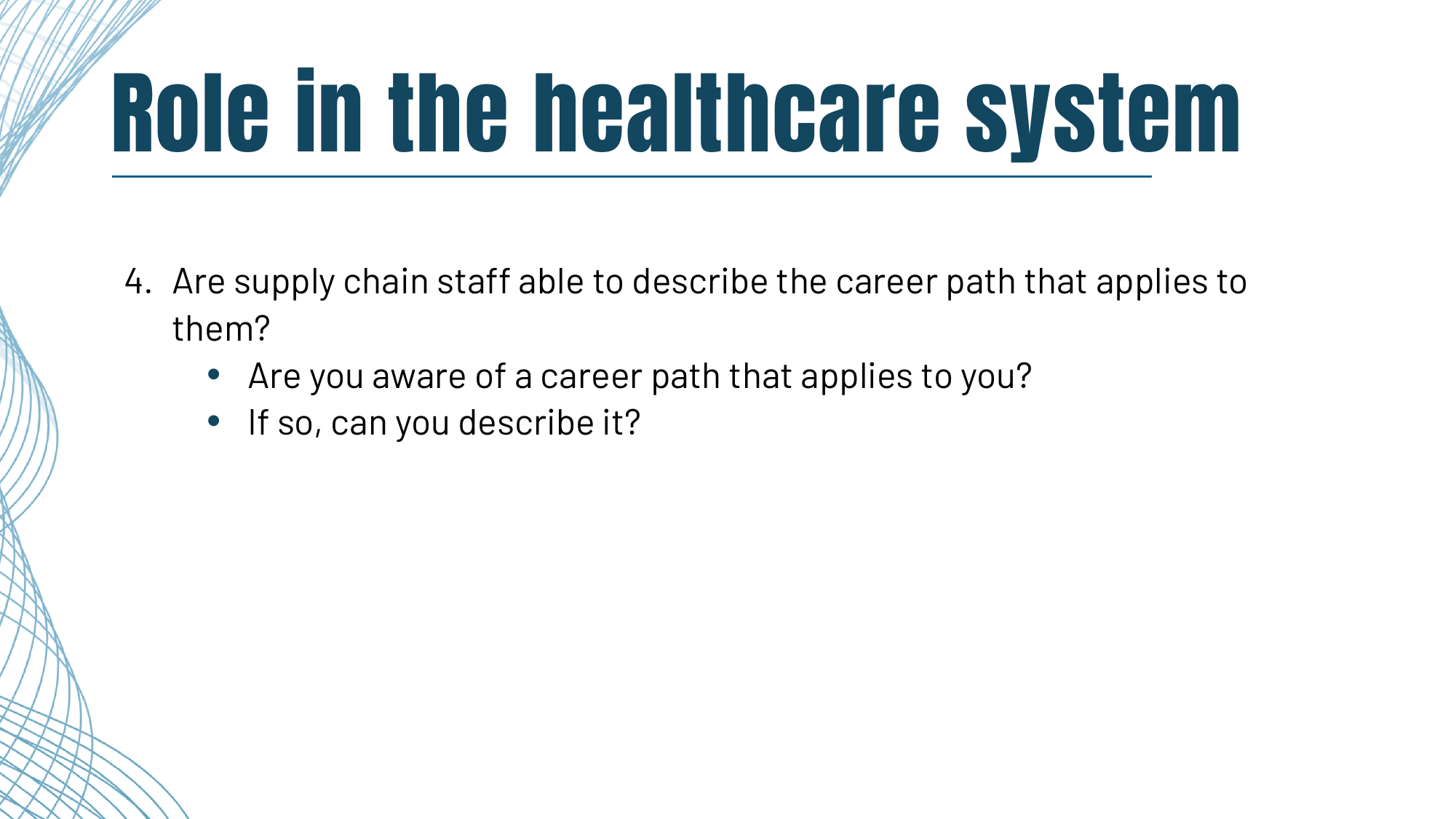

# Role in the healthcare system
4.	Are supply chain staff able to describe the career path that applies to them?
Are you aware of a career path that applies to you?
If so, can you describe it?